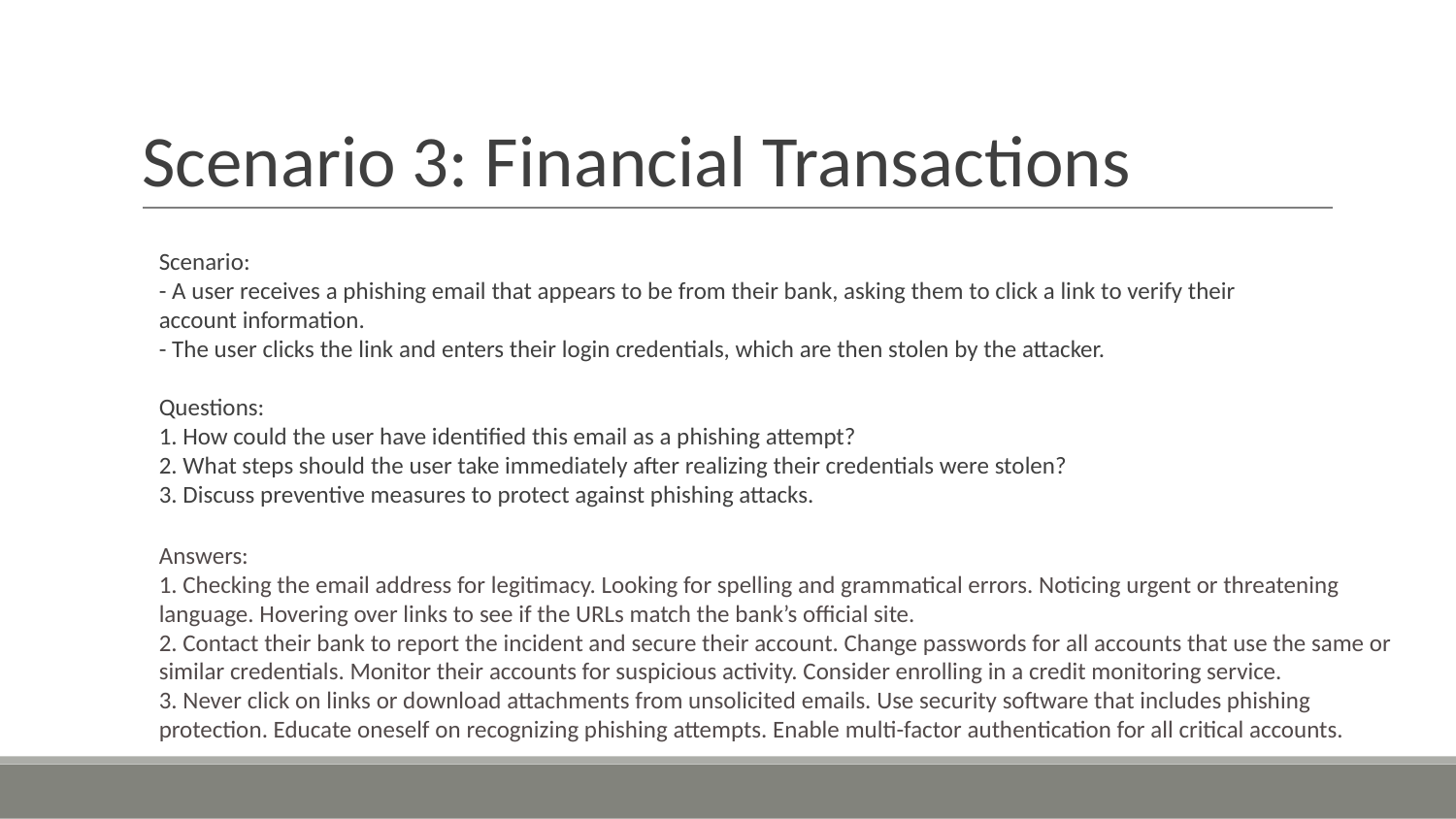

# Scenario 3: Financial Transactions
Scenario:
- A user receives a phishing email that appears to be from their bank, asking them to click a link to verify their account information.
- The user clicks the link and enters their login credentials, which are then stolen by the attacker.

Questions:
1. How could the user have identified this email as a phishing attempt?
2. What steps should the user take immediately after realizing their credentials were stolen?
3. Discuss preventive measures to protect against phishing attacks.

Answers:
1. Checking the email address for legitimacy. Looking for spelling and grammatical errors. Noticing urgent or threatening language. Hovering over links to see if the URLs match the bank’s official site.
2. Contact their bank to report the incident and secure their account. Change passwords for all accounts that use the same or similar credentials. Monitor their accounts for suspicious activity. Consider enrolling in a credit monitoring service.
3. Never click on links or download attachments from unsolicited emails. Use security software that includes phishing protection. Educate oneself on recognizing phishing attempts. Enable multi-factor authentication for all critical accounts.